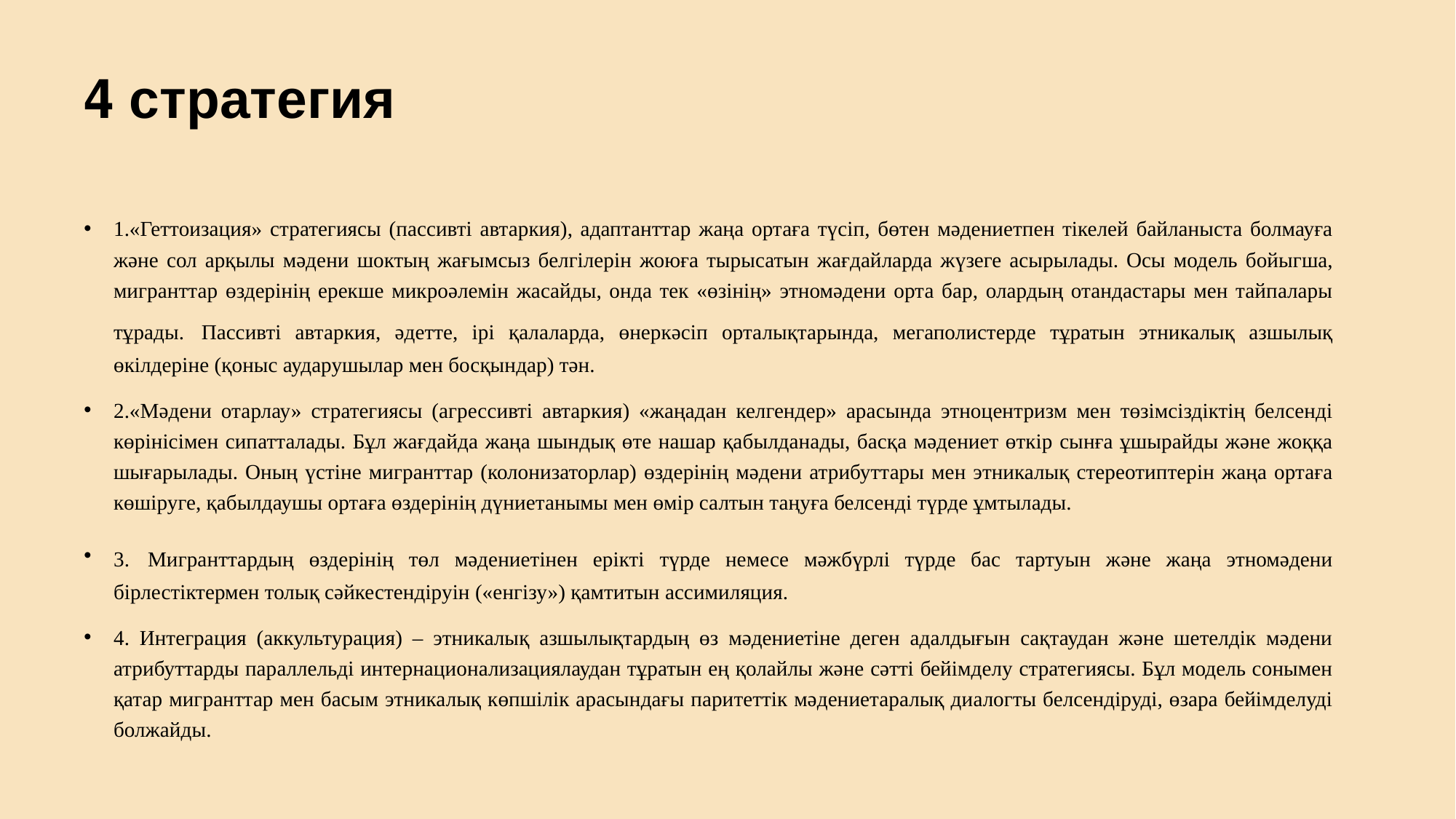

# 4 стратегия
1.«Геттоизация» стратегиясы (пассивті автаркия), адаптанттар жаңа ортаға түсіп, бөтен мәдениетпен тікелей байланыста болмауға және сол арқылы мәдени шоктың жағымсыз белгілерін жоюға тырысатын жағдайларда жүзеге асырылады. Осы модель бойыгша, мигранттар өздерінің ерекше микроәлемін жасайды, онда тек «өзінің» этномәдени орта бар, олардың отандастары мен тайпалары тұрады. Пассивті автаркия, әдетте, ірі қалаларда, өнеркәсіп орталықтарында, мегаполистерде тұратын этникалық азшылық өкілдеріне (қоныс аударушылар мен босқындар) тән.
2.«Мәдени отарлау» стратегиясы (агрессивті автаркия) «жаңадан келгендер» арасында этноцентризм мен төзімсіздіктің белсенді көрінісімен сипатталады. Бұл жағдайда жаңа шындық өте нашар қабылданады, басқа мәдениет өткір сынға ұшырайды және жоққа шығарылады. Оның үстіне мигранттар (колонизаторлар) өздерінің мәдени атрибуттары мен этникалық стереотиптерін жаңа ортаға көшіруге, қабылдаушы ортаға өздерінің дүниетанымы мен өмір салтын таңуға белсенді түрде ұмтылады.
3. Мигранттардың өздерінің төл мәдениетінен ерікті түрде немесе мәжбүрлі түрде бас тартуын және жаңа этномәдени бірлестіктермен толық сәйкестендіруін («енгізу») қамтитын ассимиляция.
4. Интеграция (аккультурация) – этникалық азшылықтардың өз мәдениетіне деген адалдығын сақтаудан және шетелдік мәдени атрибуттарды параллельді интернационализациялаудан тұратын ең қолайлы және сәтті бейімделу стратегиясы. Бұл модель сонымен қатар мигранттар мен басым этникалық көпшілік арасындағы паритеттік мәдениетаралық диалогты белсендіруді, өзара бейімделуді болжайды.